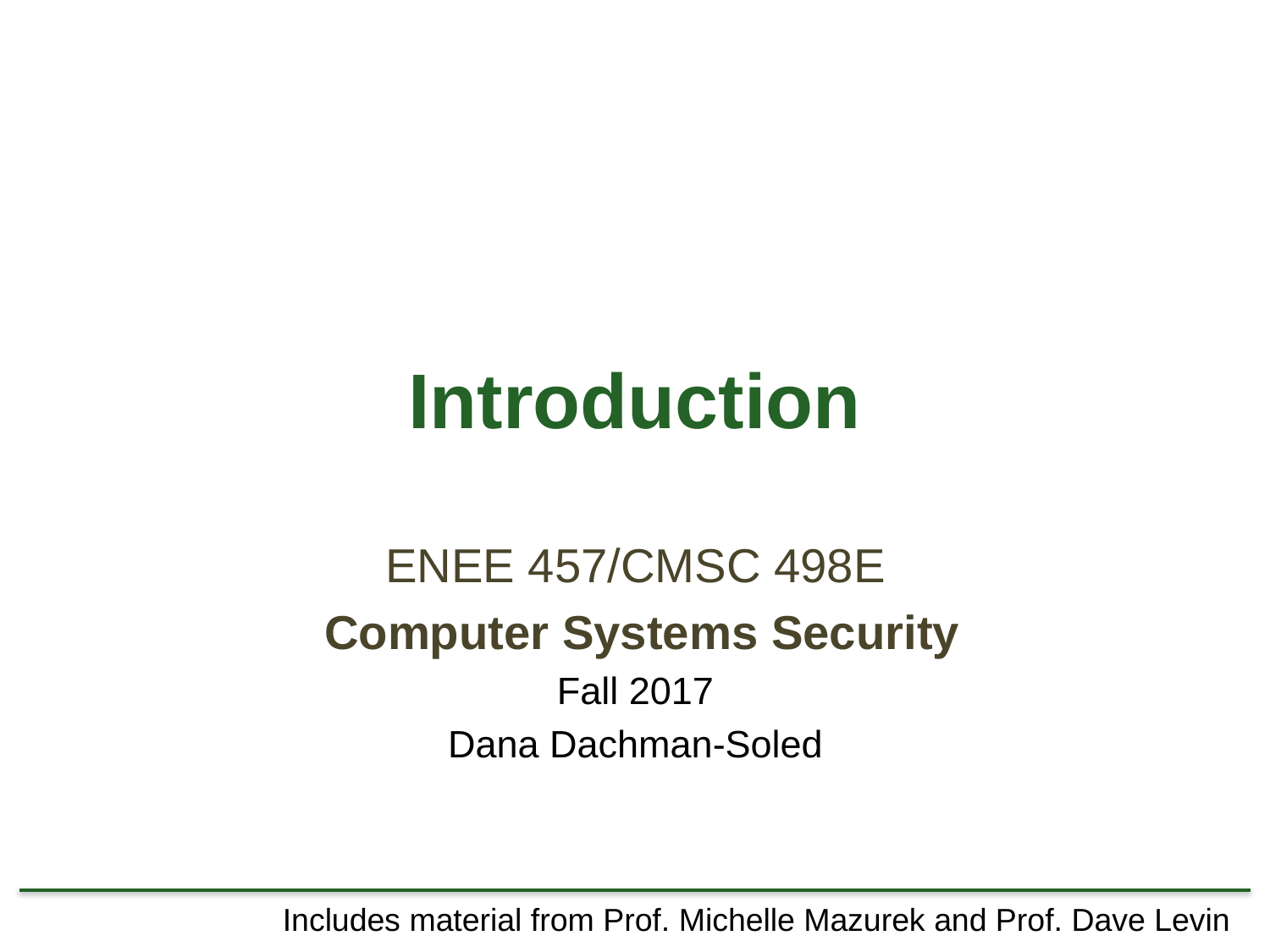

# Introduction
ENEE 457/CMSC 498E
 Computer Systems Security
Fall 2017
Dana Dachman-Soled
Includes material from Prof. Michelle Mazurek and Prof. Dave Levin